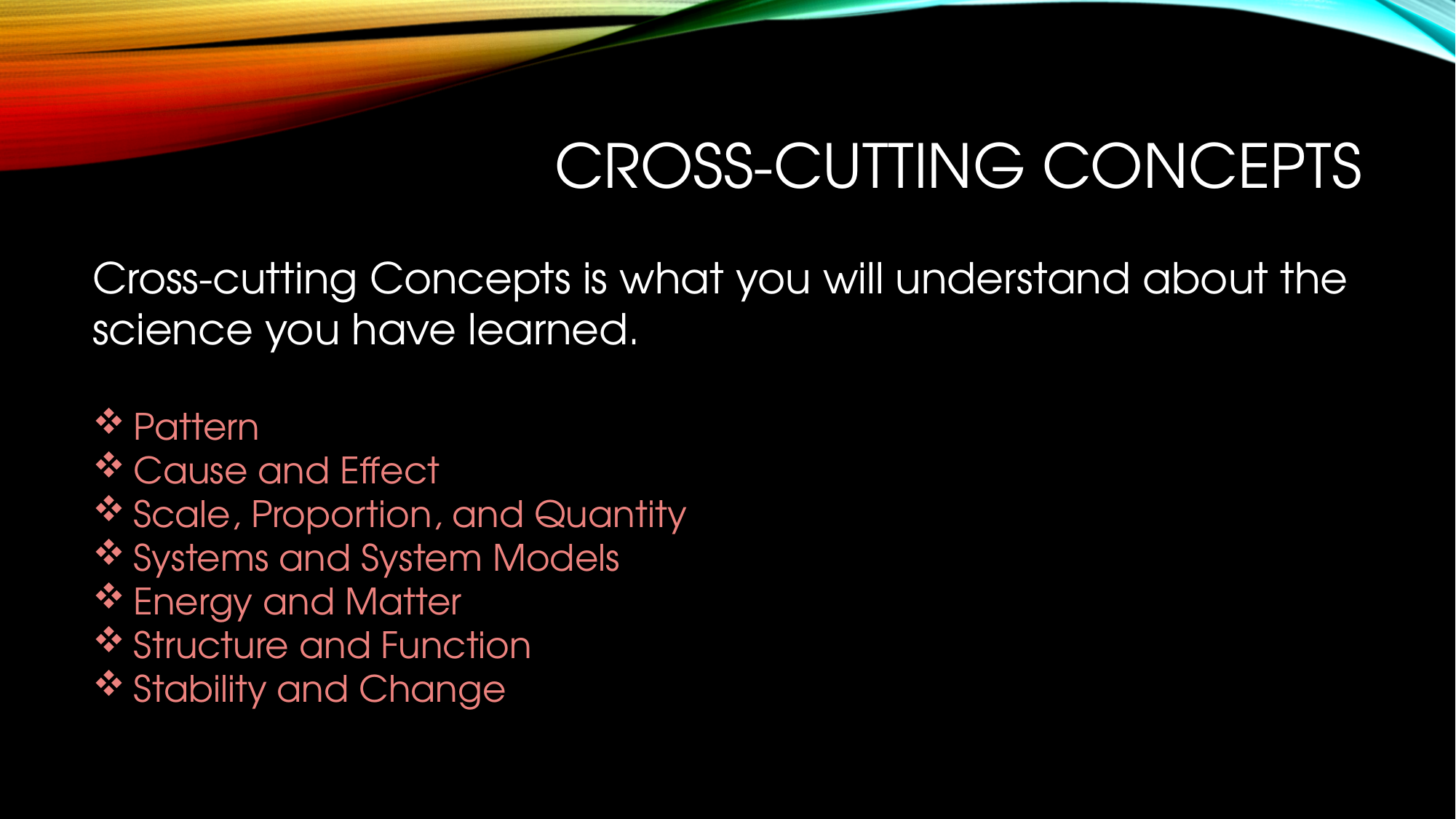

# Cross-cutting concepts
Cross-cutting Concepts is what you will understand about the science you have learned.

Pattern
Cause and Effect
Scale, Proportion, and Quantity
Systems and System Models
Energy and Matter
Structure and Function
Stability and Change